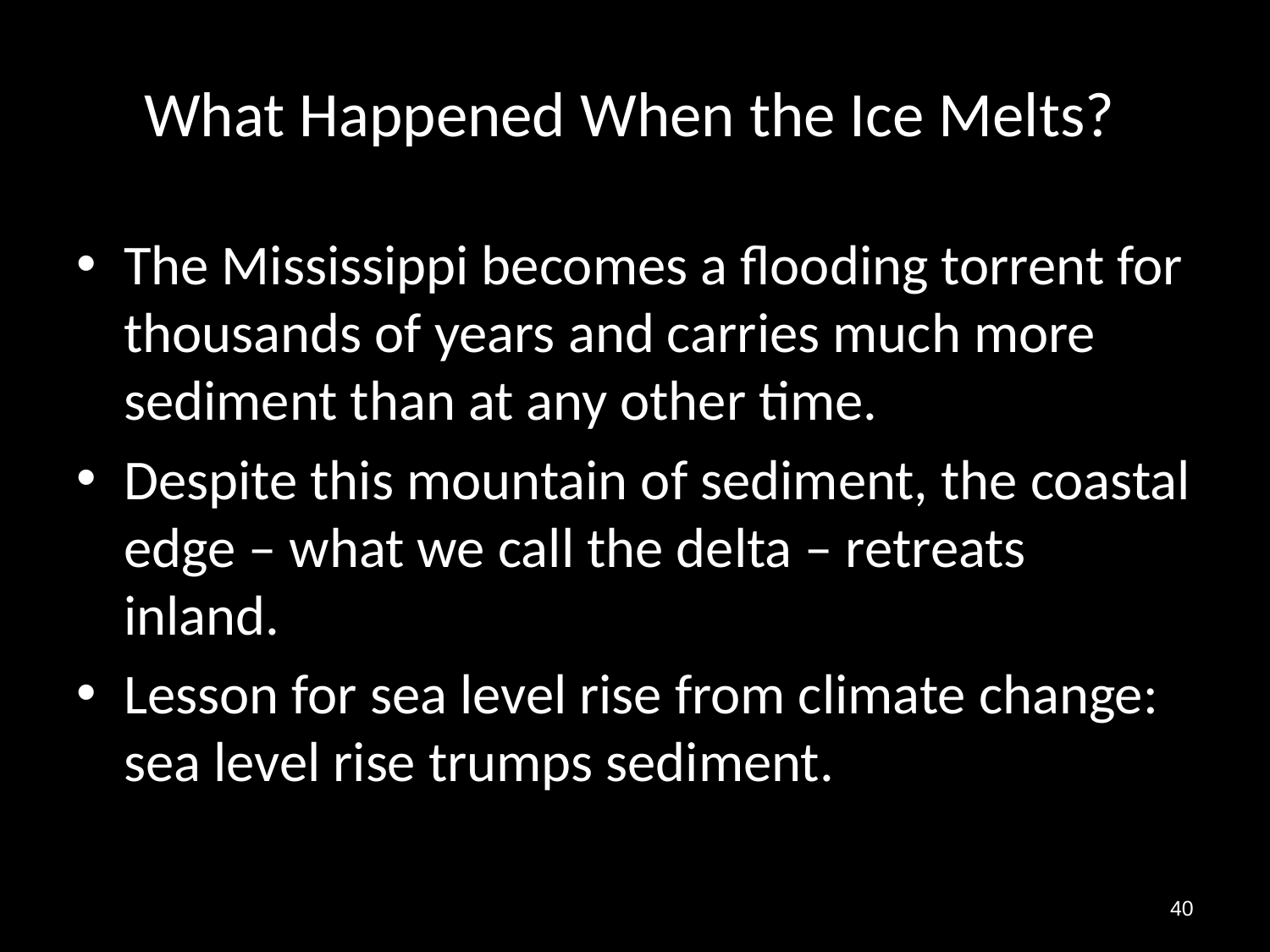

# What Happened When the Ice Melts?
The Mississippi becomes a flooding torrent for thousands of years and carries much more sediment than at any other time.
Despite this mountain of sediment, the coastal edge – what we call the delta – retreats inland.
Lesson for sea level rise from climate change: sea level rise trumps sediment.
40